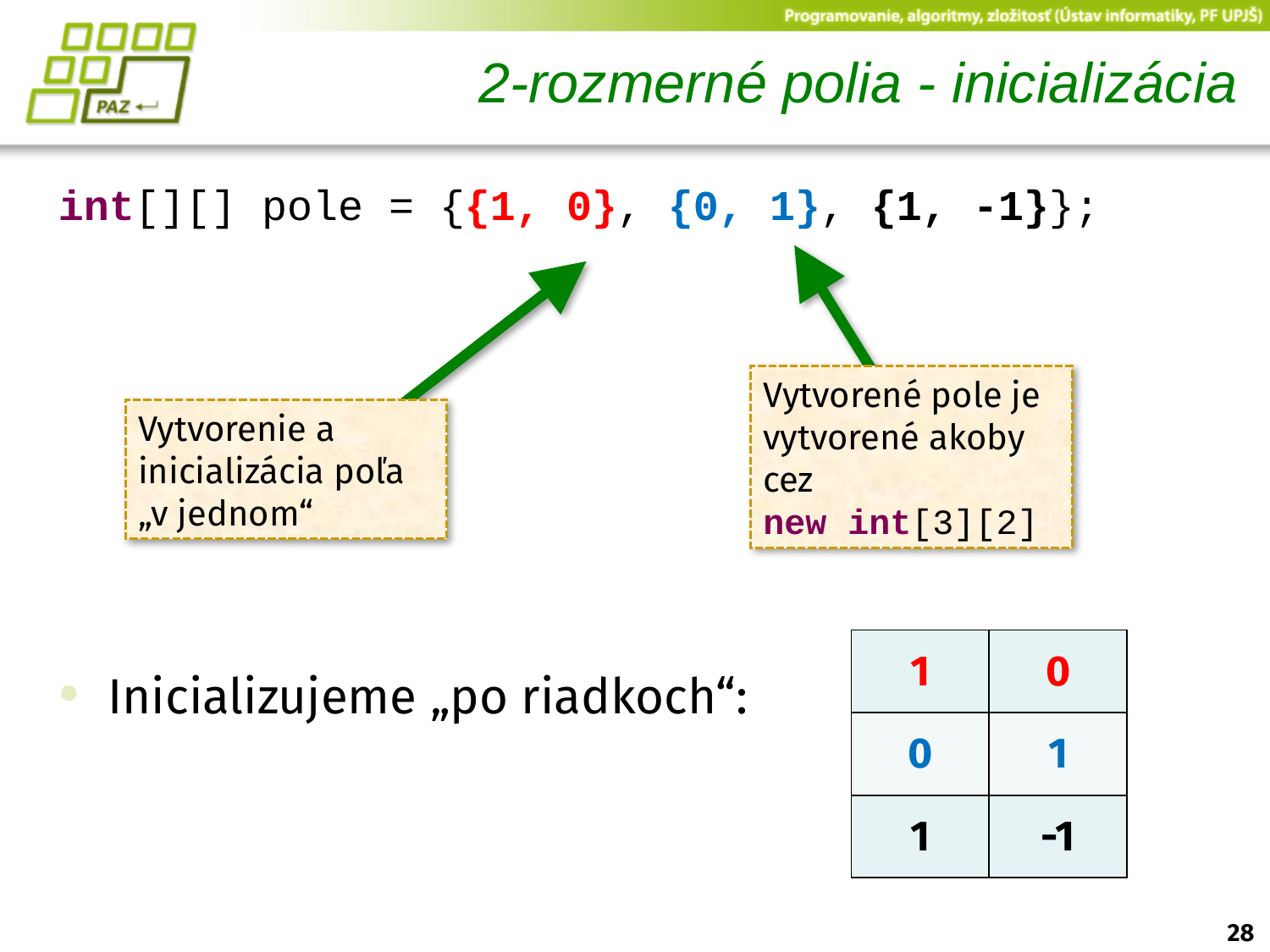

# 2-rozmerné polia - inicializácia
int[][] pole = {{1, 0}, {0, 1}, {1, -1}};

Inicializujeme „po riadkoch“:

Vytvorené pole je vytvorené akoby cez
new int[3][2]
Vytvorenie a inicializácia poľa „v jednom“
| 1 | 0 |
| --- | --- |
| 0 | 1 |
| 1 | -1 |